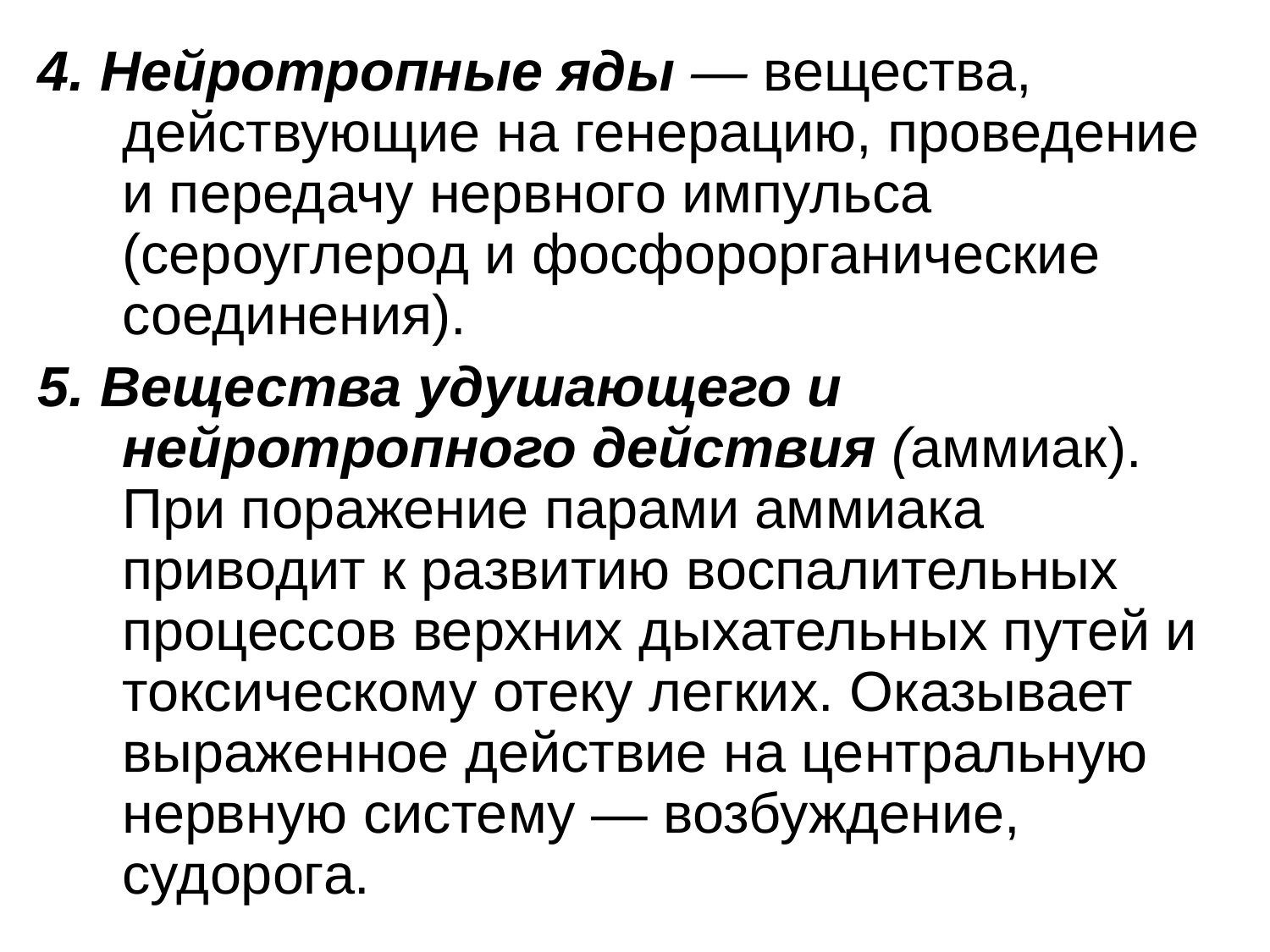

4. Нейротропные яды — вещества, действующие на генерацию, проведение и передачу нервного импульса (сероуглерод и фосфорорганические соединения).
5. Вещества удушающего и нейротропного действия (аммиак). При поражение парами аммиака приводит к развитию воспалительных процессов верхних дыхательных путей и токсическому отеку легких. Оказывает выраженное действие на центральную нервную систему — возбуждение, судорога.